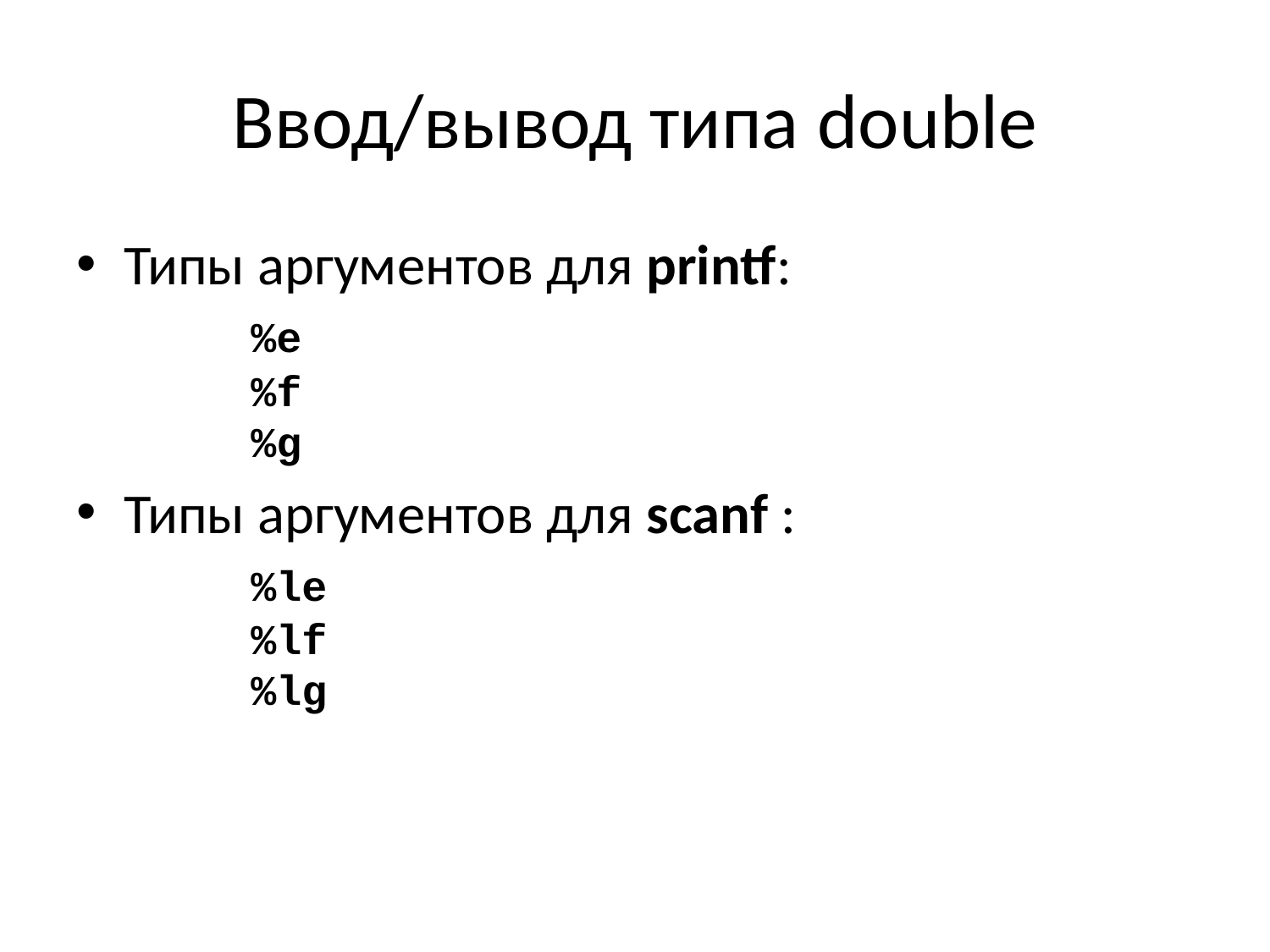

# Ввод/вывод типа double
Типы аргументов для printf:
	%e
	%f
	%g
Типы аргументов для scanf :
	%le
	%lf
	%lg